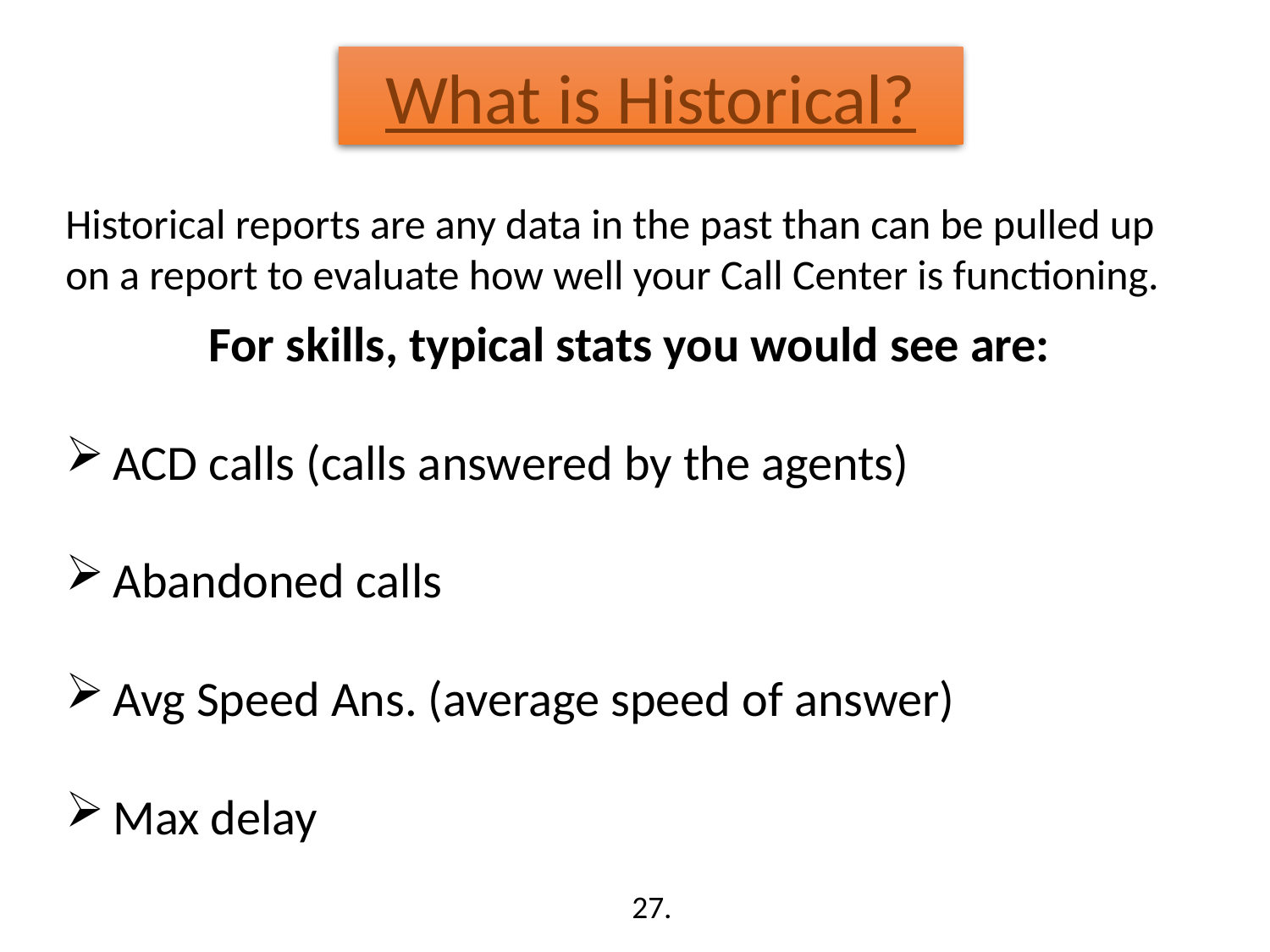

What is Historical?
Historical reports are any data in the past than can be pulled up on a report to evaluate how well your Call Center is functioning.
For skills, typical stats you would see are:

ACD calls (calls answered by the agents)

Abandoned calls

Avg Speed Ans. (average speed of answer)

Max delay
27.